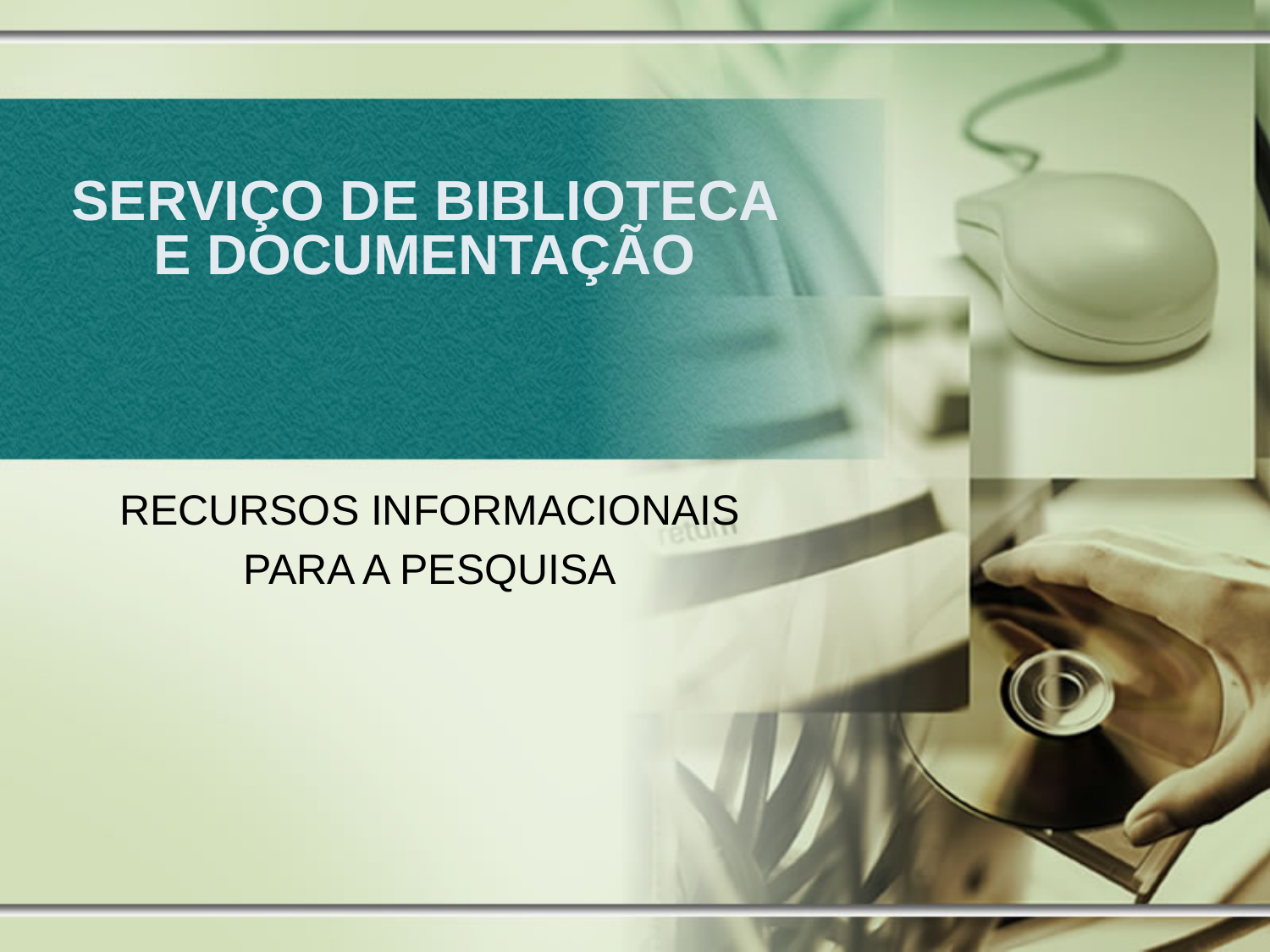

# SERVIÇO DE BIBLIOTECA E DOCUMENTAÇÃO
RECURSOS INFORMACIONAIS
PARA A PESQUISA